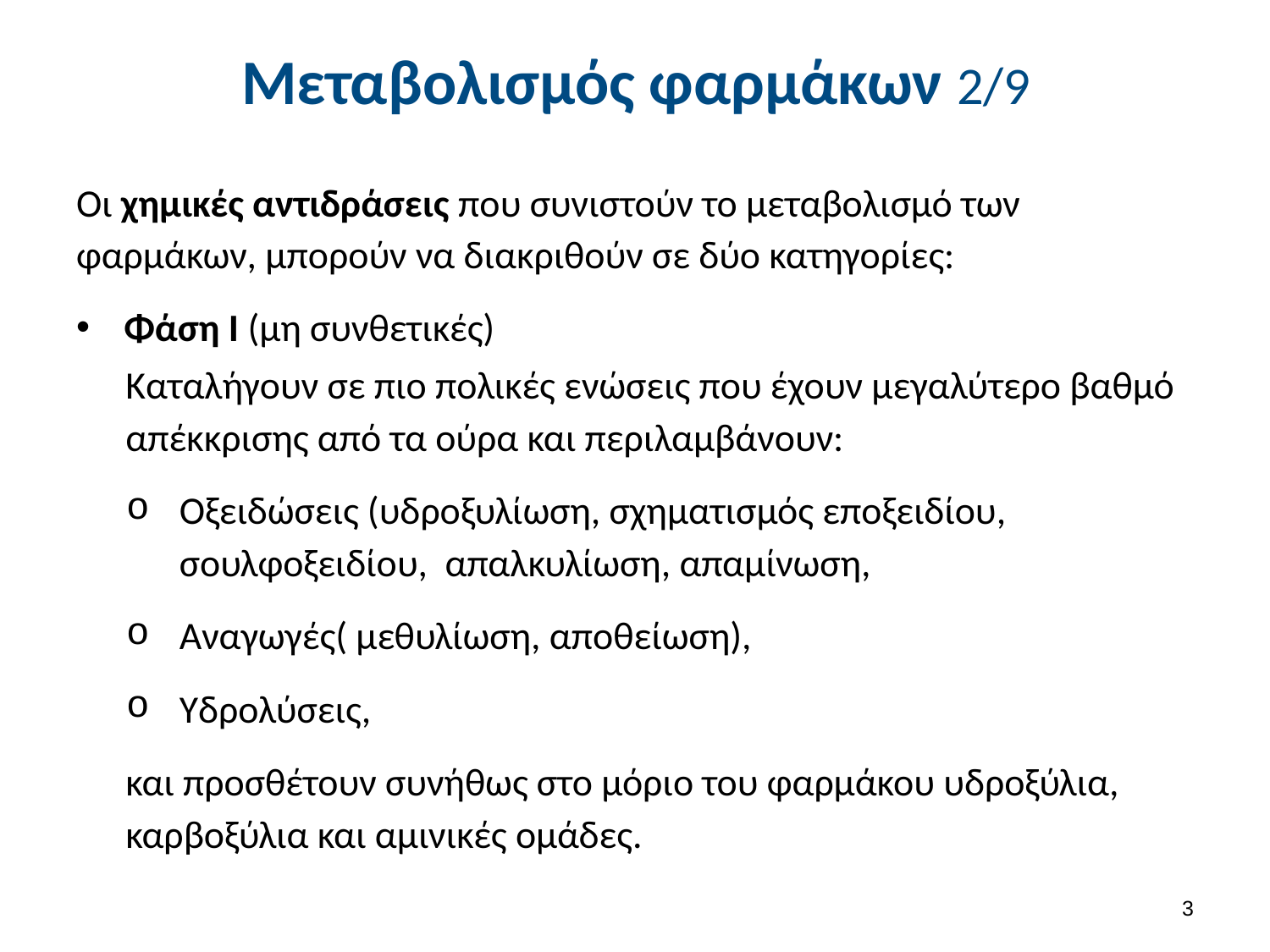

# Μεταβολισμός φαρμάκων 2/9
Οι χημικές αντιδράσεις που συνιστούν το μεταβολισμό των φαρμάκων, μπορούν να διακριθούν σε δύο κατηγορίες:
Φάση Ι (μη συνθετικές)
Καταλήγουν σε πιο πολικές ενώσεις που έχουν μεγαλύτερο βαθμό απέκκρισης από τα ούρα και περιλαμβάνουν:
Οξειδώσεις (υδροξυλίωση, σχηματισμός εποξειδίου, σουλφοξειδίου,  απαλκυλίωση, απαμίνωση,
Αναγωγές( μεθυλίωση, αποθείωση),
Υδρολύσεις,
και προσθέτουν συνήθως στο μόριο του φαρμάκου υδροξύλια, καρβοξύλια και αμινικές ομάδες.
3